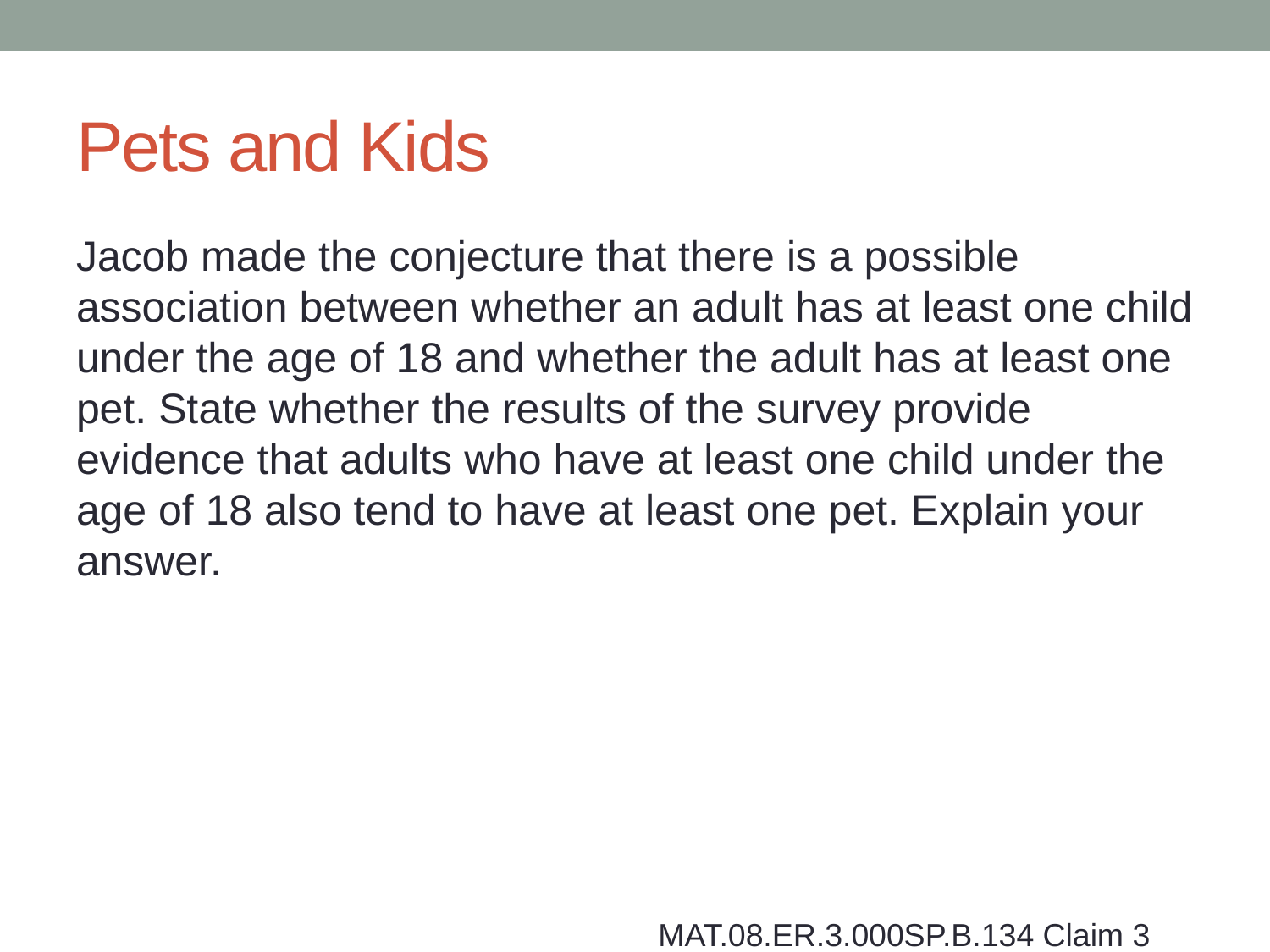

# Pets and Kids
Jacob made the conjecture that there is a possible association between whether an adult has at least one child under the age of 18 and whether the adult has at least one pet. State whether the results of the survey provide evidence that adults who have at least one child under the age of 18 also tend to have at least one pet. Explain your answer.

 MAT.08.ER.3.000SP.B.134 Claim 3